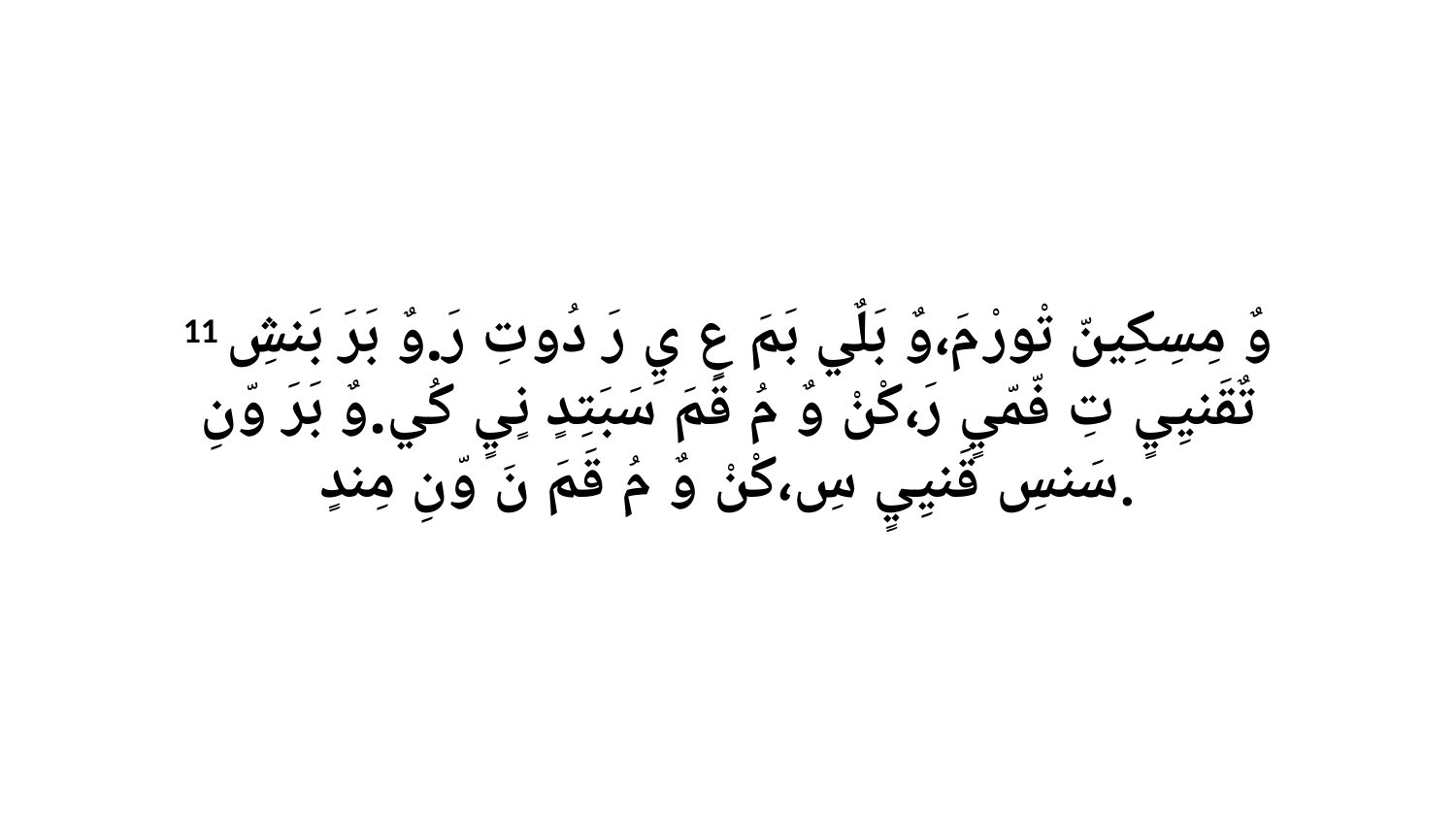

11 وٌ مِسِكِينّ تْورْ مَ،وٌ بَلٌي بَمَ عٍ يِ رَ دُوتِ رَ.وٌ بَرَ بَنشِ تٌقَنيِيٍ تِ فّمّيٍ رَ،كْنْ وٌ مُ قَمَ سَبَتِدٍ نٍيٍ كُي.وٌ بَرَ وّنِ سَنسِ قَنيِيٍ سِ،كْنْ وٌ مُ قَمَ نَ وّنِ مِندٍ.